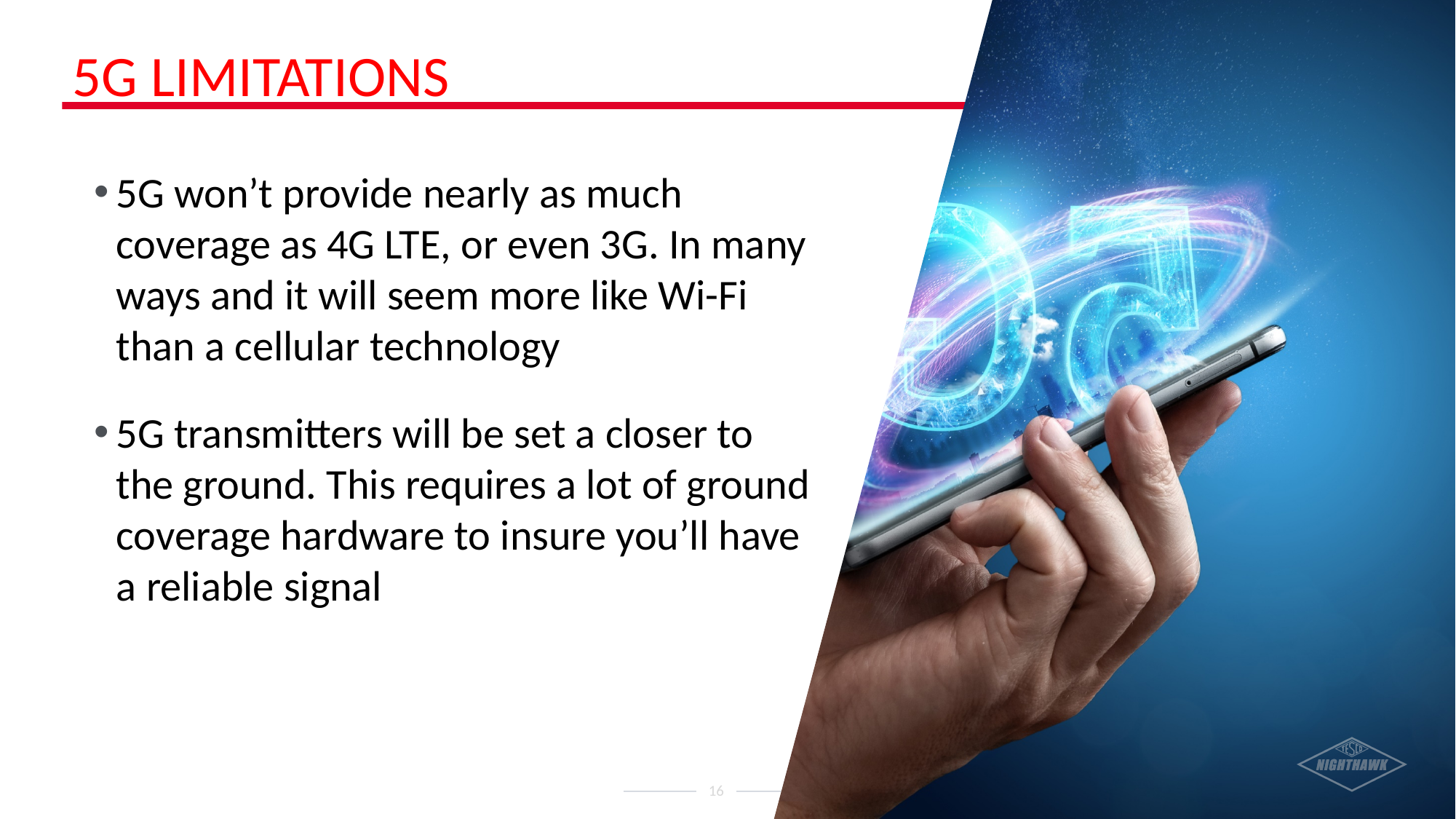

# 5G Limitations
5G won’t provide nearly as much coverage as 4G LTE, or even 3G. In many ways and it will seem more like Wi-Fi than a cellular technology
5G transmitters will be set a closer to
the ground. This requires a lot of ground coverage hardware to insure you’ll have
a reliable signal